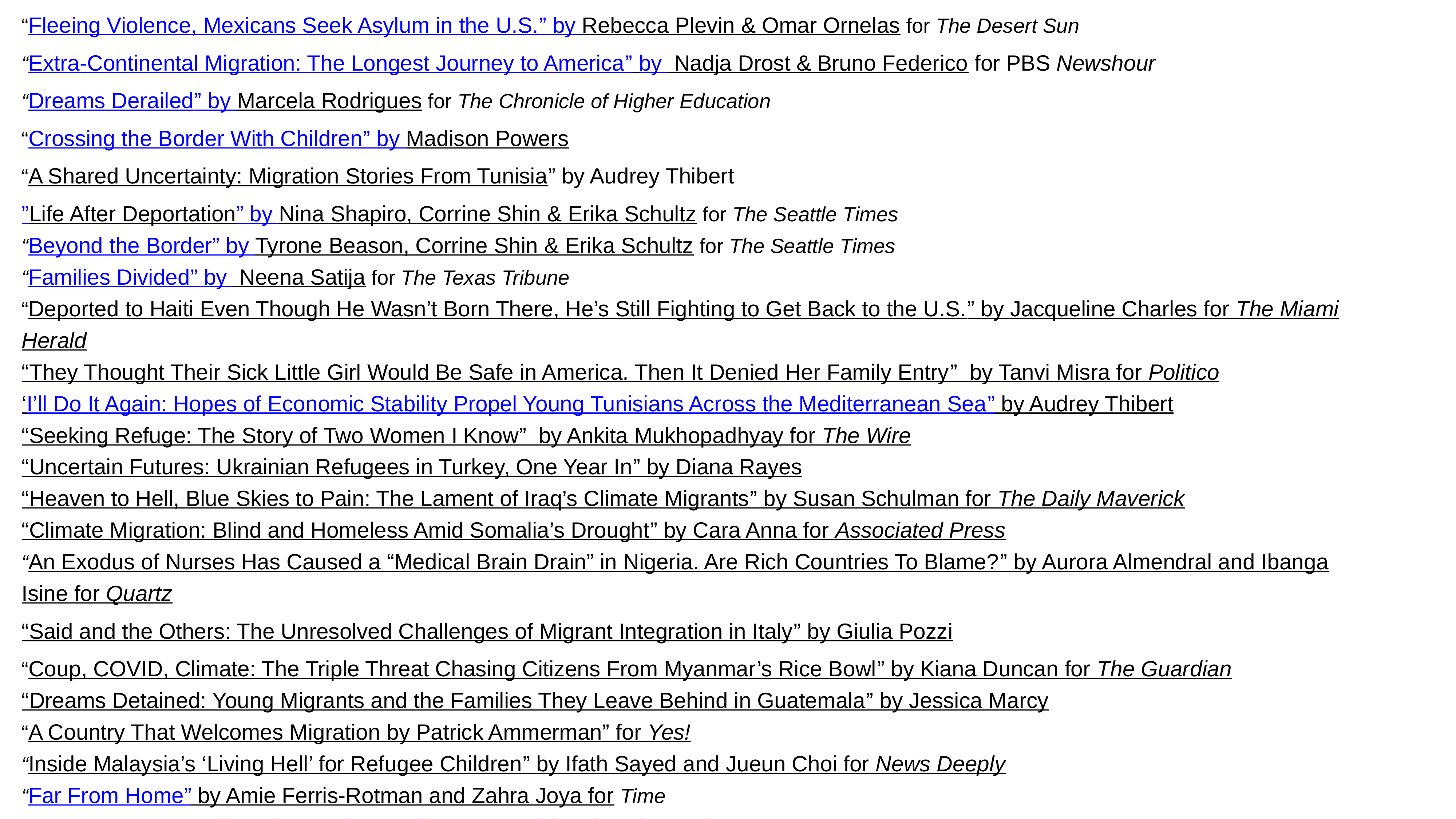

“Fleeing Violence, Mexicans Seek Asylum in the U.S.” by Rebecca Plevin & Omar Ornelas for The Desert Sun
“Extra-Continental Migration: The Longest Journey to America” by  Nadja Drost & Bruno Federico for PBS Newshour
“Dreams Derailed” by Marcela Rodrigues for The Chronicle of Higher Education
“Crossing the Border With Children” by Madison Powers
“A Shared Uncertainty: Migration Stories From Tunisia” by Audrey Thibert
​​”Life After Deportation” by Nina Shapiro, Corrine Shin & Erika Schultz for The Seattle Times
“Beyond the Border” by Tyrone Beason, Corrine Shin & Erika Schultz for The Seattle Times
“Families Divided” by  Neena Satija for The Texas Tribune
“Deported to Haiti Even Though He Wasn’t Born There, He’s Still Fighting to Get Back to the U.S.” by Jacqueline Charles for The Miami Herald
“They Thought Their Sick Little Girl Would Be Safe in America. Then It Denied Her Family Entry”  by Tanvi Misra for Politico
‘I’ll Do It Again: Hopes of Economic Stability Propel Young Tunisians Across the Mediterranean Sea” by Audrey Thibert
“Seeking Refuge: The Story of Two Women I Know”  by Ankita Mukhopadhyay for The Wire
“Uncertain Futures: Ukrainian Refugees in Turkey, One Year In” by Diana Rayes
“Heaven to Hell, Blue Skies to Pain: The Lament of Iraq’s Climate Migrants” by Susan Schulman for The Daily Maverick
“Climate Migration: Blind and Homeless Amid Somalia’s Drought” by Cara Anna for Associated Press
“An Exodus of Nurses Has Caused a “Medical Brain Drain” in Nigeria. Are Rich Countries To Blame?” by Aurora Almendral and Ibanga Isine for Quartz
“Said and the Others: The Unresolved Challenges of Migrant Integration in Italy” by Giulia Pozzi
“Coup, COVID, Climate: The Triple Threat Chasing Citizens From Myanmar’s Rice Bowl” by Kiana Duncan for The Guardian
“Dreams Detained: Young Migrants and the Families They Leave Behind in Guatemala” by Jessica Marcy
“A Country That Welcomes Migration by Patrick Ammerman” for Yes!
“Inside Malaysia’s ‘Living Hell’ for Refugee Children” by Ifath Sayed and Jueun Choi for News Deeply
“Far From Home” by Amie Ferris-Rotman and Zahra Joya for Time
“For Young Venezuelan Migrants in Brazil, Drugs, Gold and Early Death”by Emily Costa, Rodrigo Chagas and Mariana Rios for InfoAmazonia